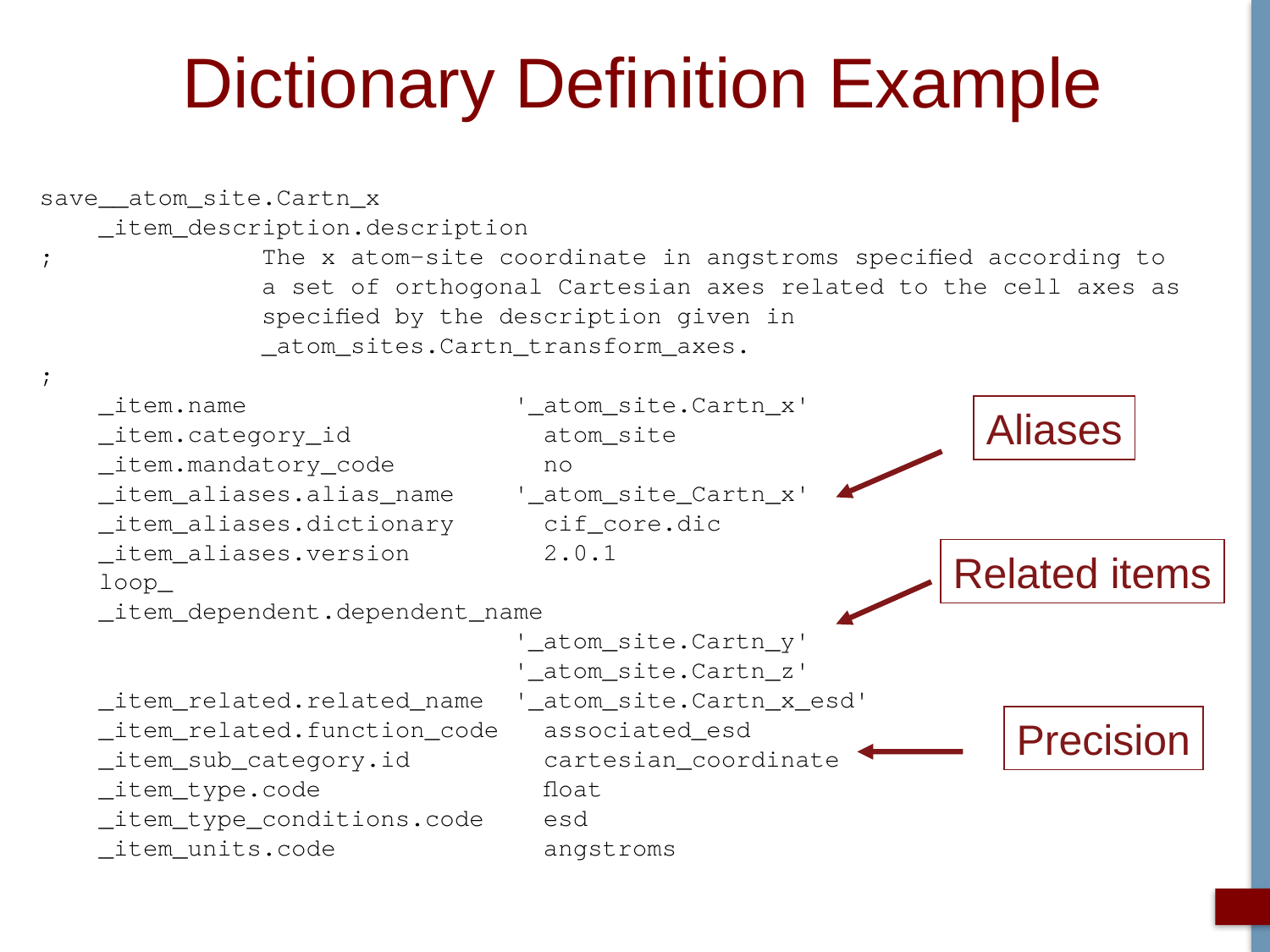

# Dictionary Definition Example
save__atom_site.Cartn_x
    _item_description.description
;              The x atom-site coordinate in angstroms specified according to
               a set of orthogonal Cartesian axes related to the cell axes as
               specified by the description given in
               _atom_sites.Cartn_transform_axes.
;
    _item.name                  '_atom_site.Cartn_x'
    _item.category_id             atom_site
    _item.mandatory_code          no
    _item_aliases.alias_name    '_atom_site_Cartn_x'
    _item_aliases.dictionary      cif_core.dic
    _item_aliases.version         2.0.1
    loop_
    _item_dependent.dependent_name
                                '_atom_site.Cartn_y'
                                '_atom_site.Cartn_z'
    _item_related.related_name  '_atom_site.Cartn_x_esd'
    _item_related.function_code   associated_esd
    _item_sub_category.id         cartesian_coordinate
    _item_type.code               float
    _item_type_conditions.code    esd
    _item_units.code              angstroms

Aliases

Related items

Precision